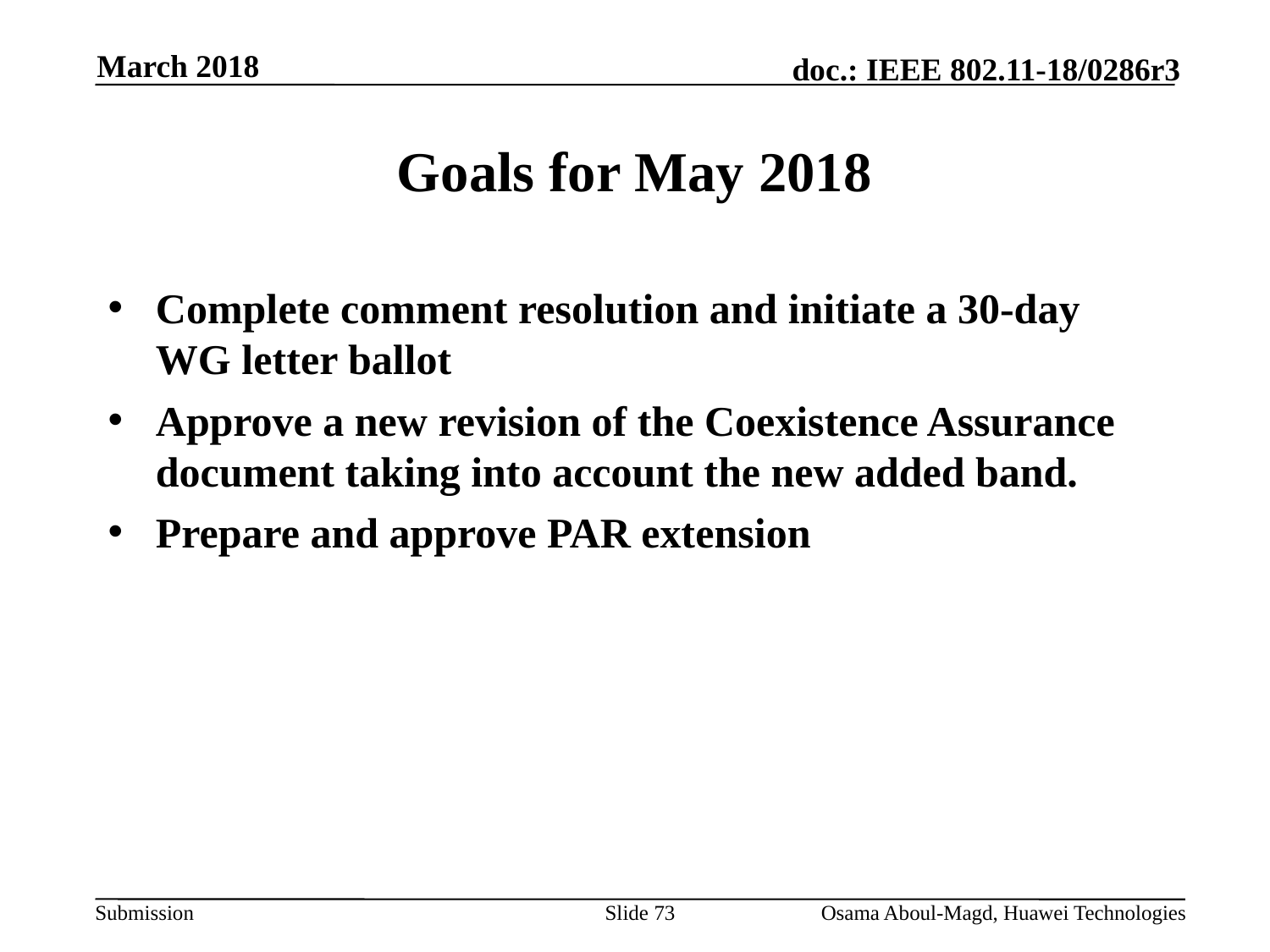

March 2018
# Goals for May 2018
Complete comment resolution and initiate a 30-day WG letter ballot
Approve a new revision of the Coexistence Assurance document taking into account the new added band.
Prepare and approve PAR extension

Slide 73
Osama Aboul-Magd, Huawei Technologies